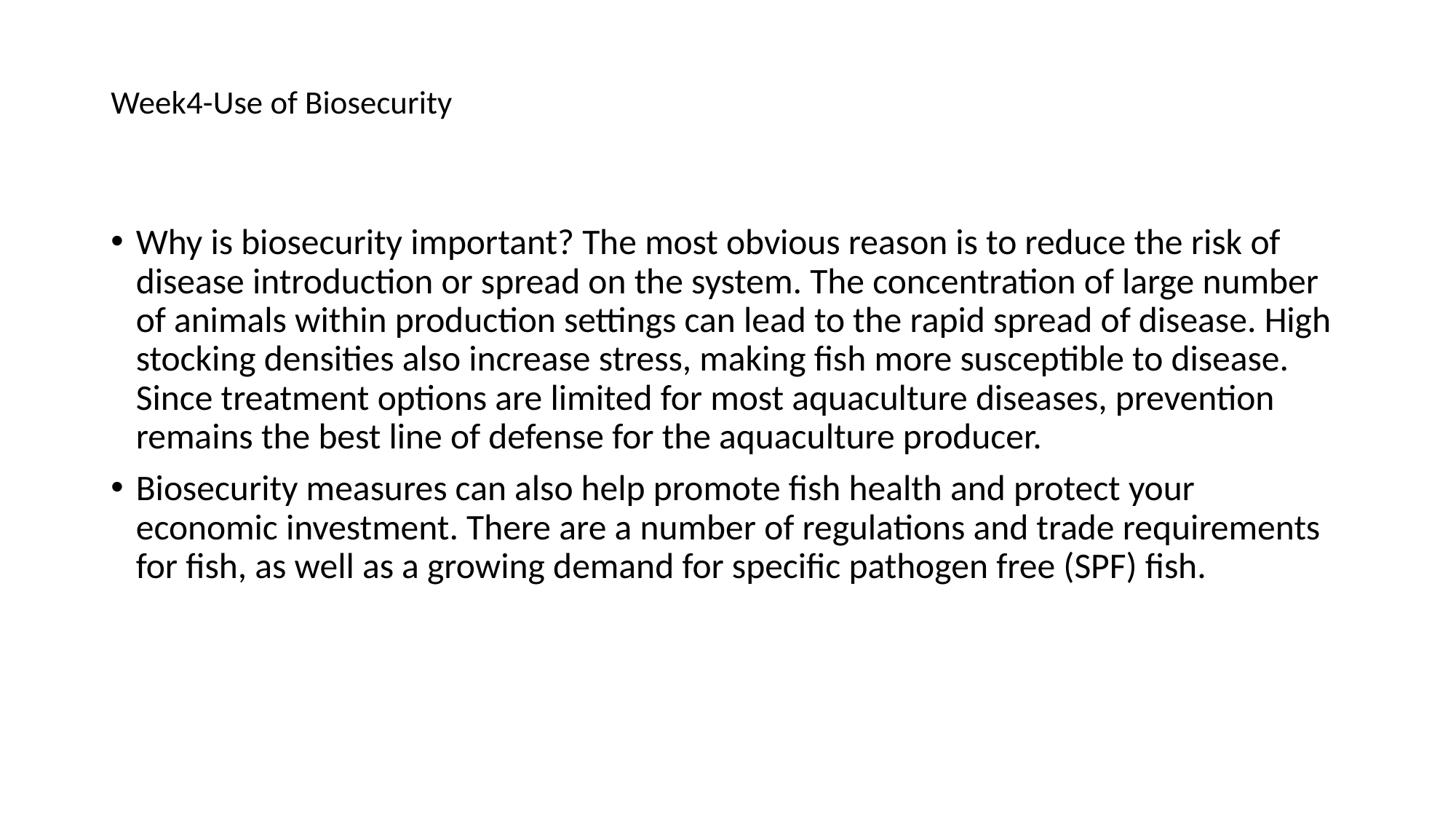

# Week4-Use of Biosecurity
Why is biosecurity important? The most obvious reason is to reduce the risk of disease introduction or spread on the system. The concentration of large number of animals within production settings can lead to the rapid spread of disease. High stocking densities also increase stress, making fish more susceptible to disease. Since treatment options are limited for most aquaculture diseases, prevention remains the best line of defense for the aquaculture producer.
Biosecurity measures can also help promote fish health and protect your economic investment. There are a number of regulations and trade requirements for fish, as well as a growing demand for specific pathogen free (SPF) fish.